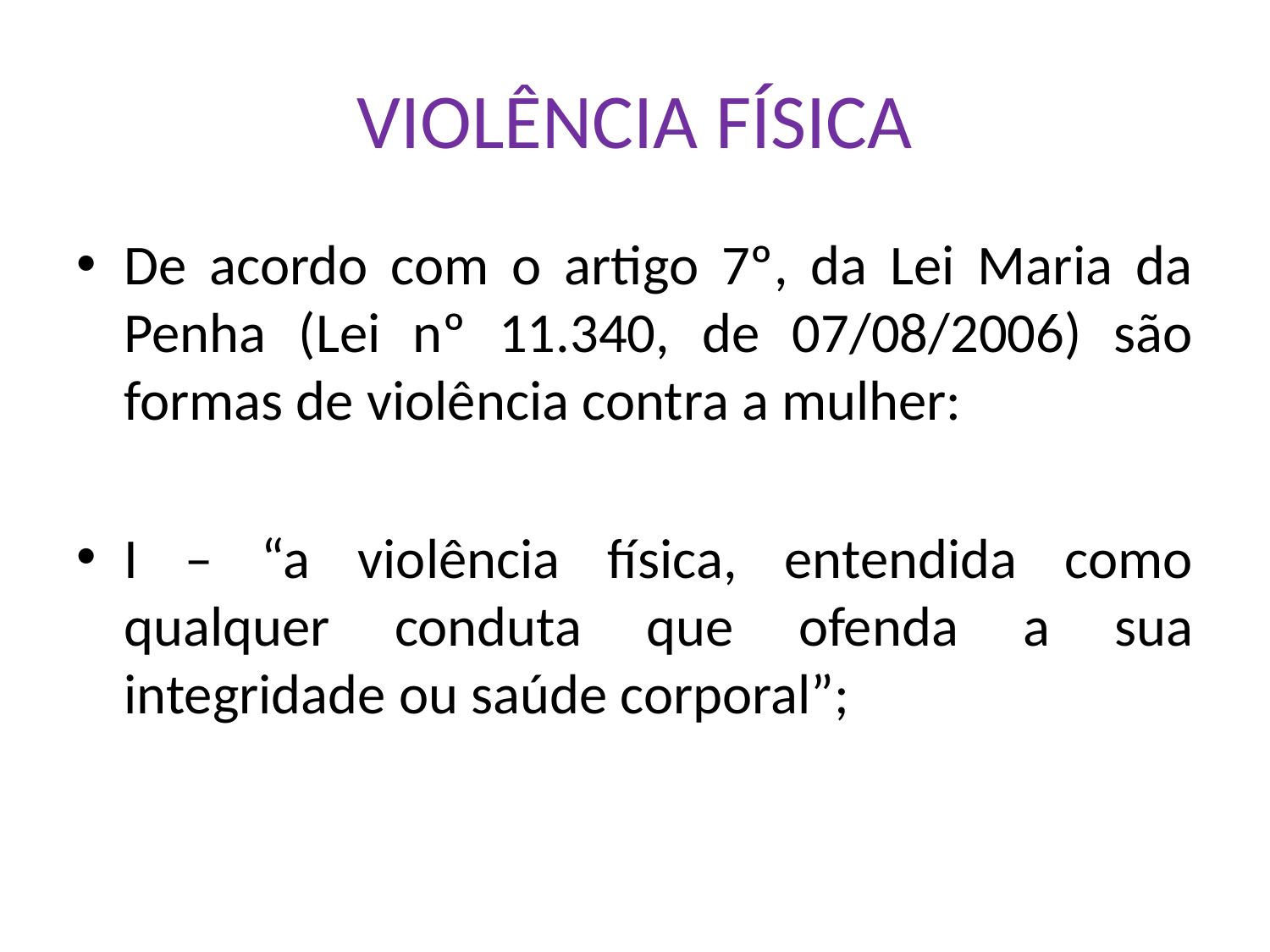

# VIOLÊNCIA FÍSICA
De acordo com o artigo 7º, da Lei Maria da Penha (Lei nº 11.340, de 07/08/2006) são formas de violência contra a mulher:

I – “a violência física, entendida como qualquer conduta que ofenda a sua integridade ou saúde corporal”;